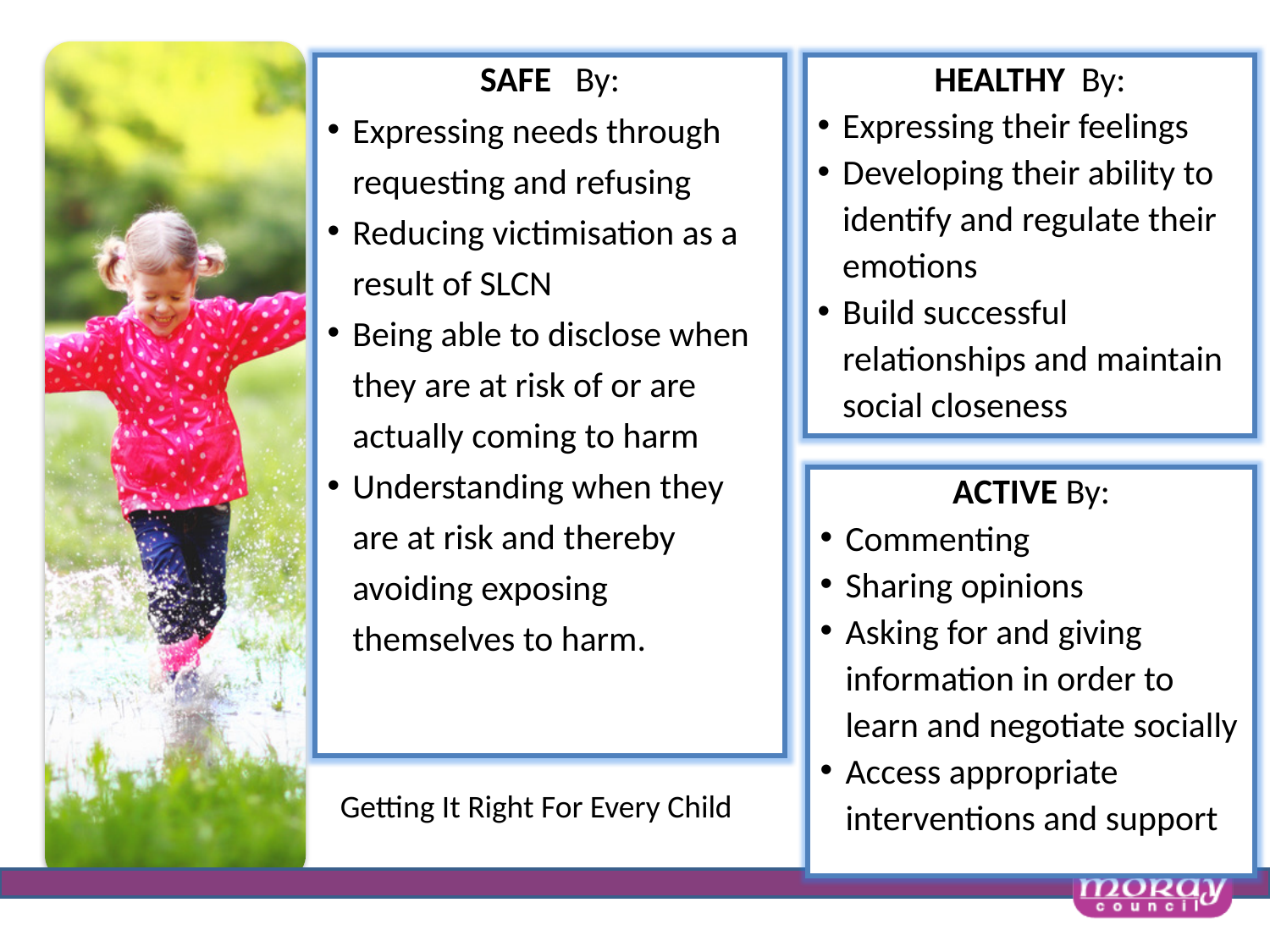

SAFE   By:
Expressing needs through requesting and refusing
Reducing victimisation as a result of SLCN
Being able to disclose when they are at risk of or are actually coming to harm
Understanding when they are at risk and thereby avoiding exposing themselves to harm.
HEALTHY  By:
Expressing their feelings
Developing their ability to identify and regulate their emotions
Build successful relationships and maintain social closeness
ACTIVE By:
Commenting
Sharing opinions
Asking for and giving information in order to learn and negotiate socially
Access appropriate interventions and support
Getting It Right For Every Child